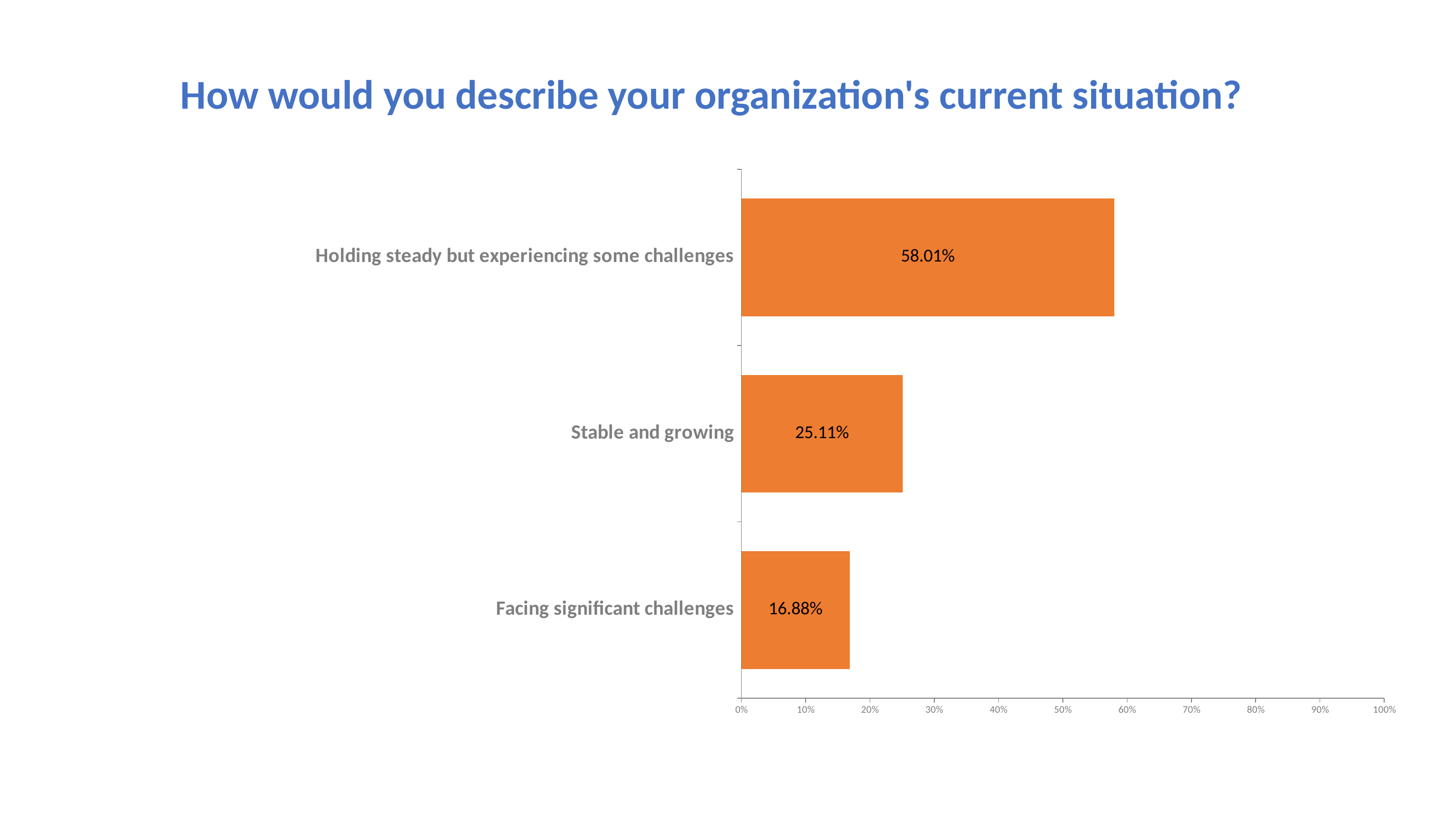

How would you describe your organization's current situation?

### Chart

| Category |  |
|---|---|
| Holding steady but experiencing some challenges | 0.5801 |
| Stable and growing | 0.2511 |
| Facing significant challenges | 0.1688 |